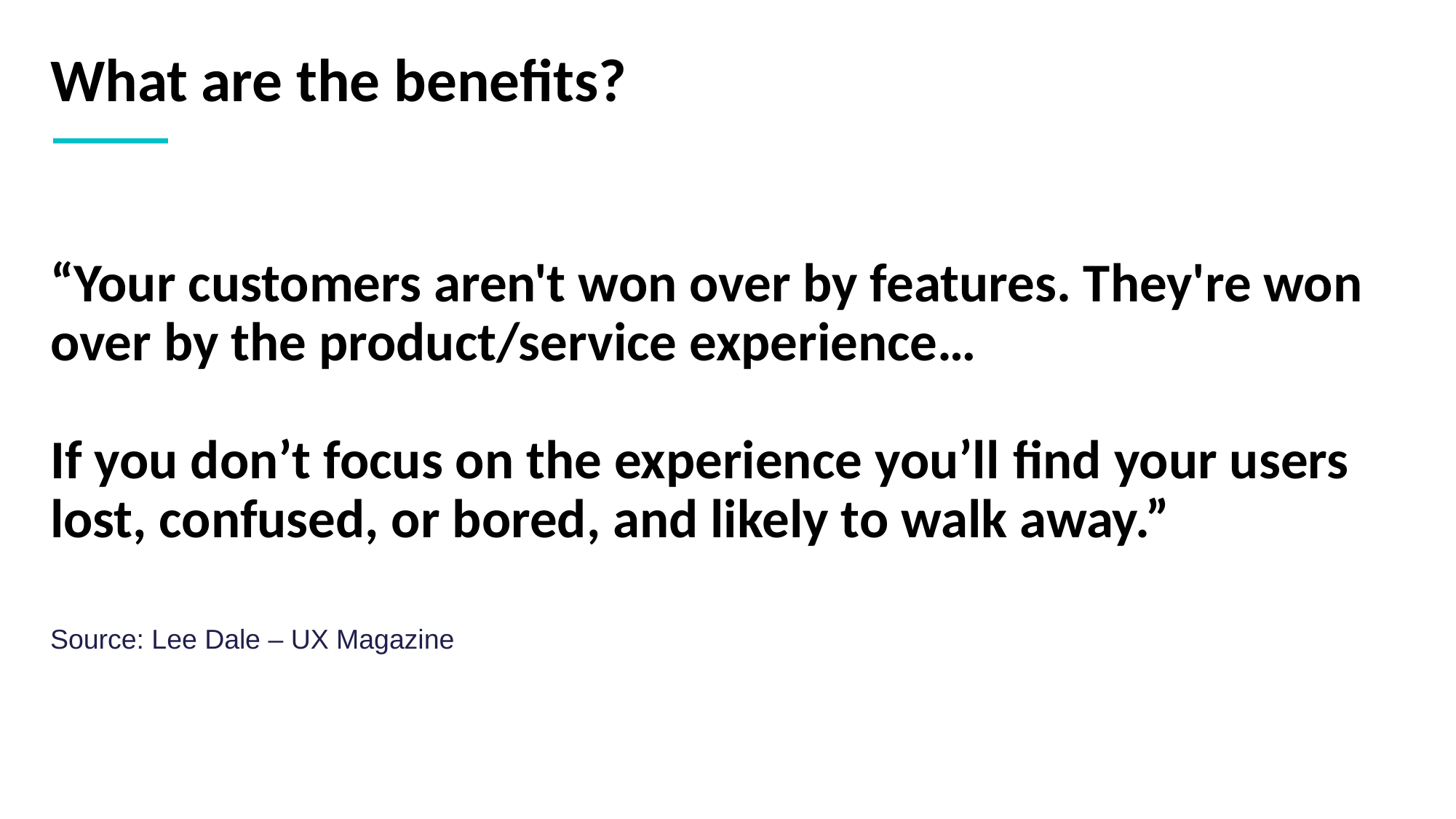

# What are the benefits?
“Your customers aren't won over by features. They're won over by the product/service experience…
If you don’t focus on the experience you’ll ﬁnd your users lost, confused, or bored, and likely to walk away.”

Source: Lee Dale – UX Magazine